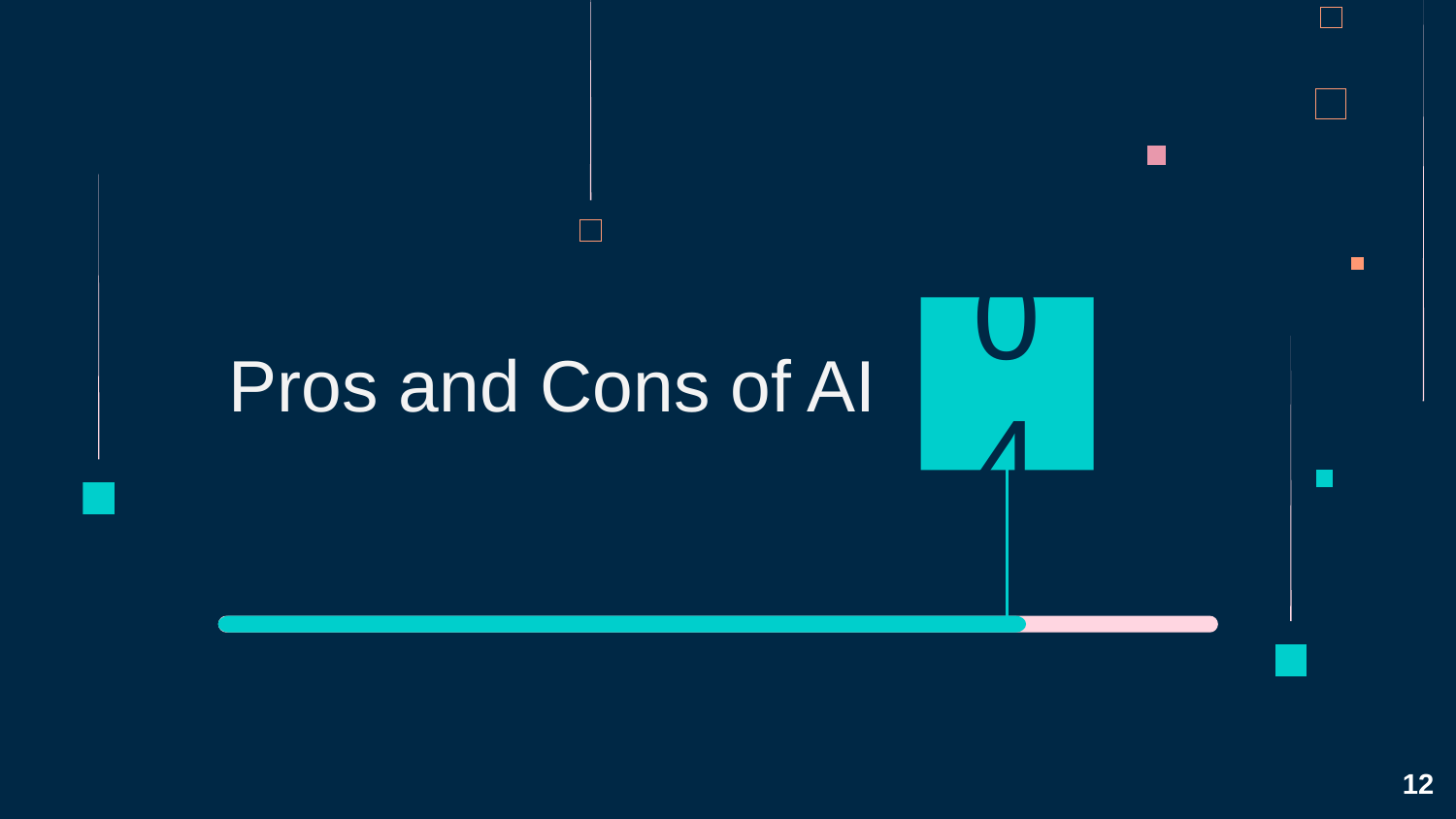

Pros and Cons of AI
04

12